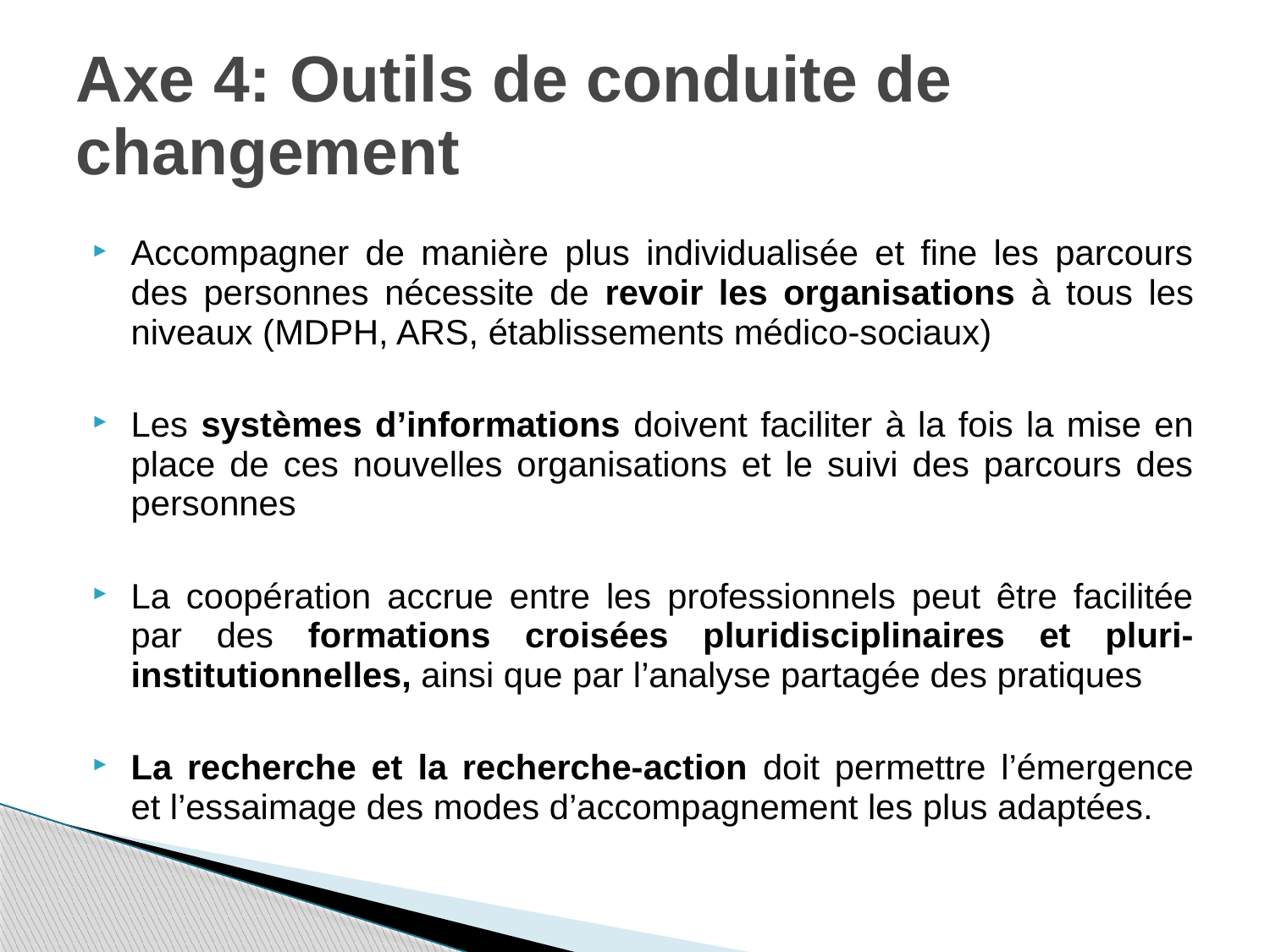

Axe 4: Outils de conduite de changement
Accompagner de manière plus individualisée et fine les parcours des personnes nécessite de revoir les organisations à tous les niveaux (MDPH, ARS, établissements médico-sociaux)

Les systèmes d’informations doivent faciliter à la fois la mise en place de ces nouvelles organisations et le suivi des parcours des personnes

La coopération accrue entre les professionnels peut être facilitée par des formations croisées pluridisciplinaires et pluri-institutionnelles, ainsi que par l’analyse partagée des pratiques

La recherche et la recherche-action doit permettre l’émergence et l’essaimage des modes d’accompagnement les plus adaptées.